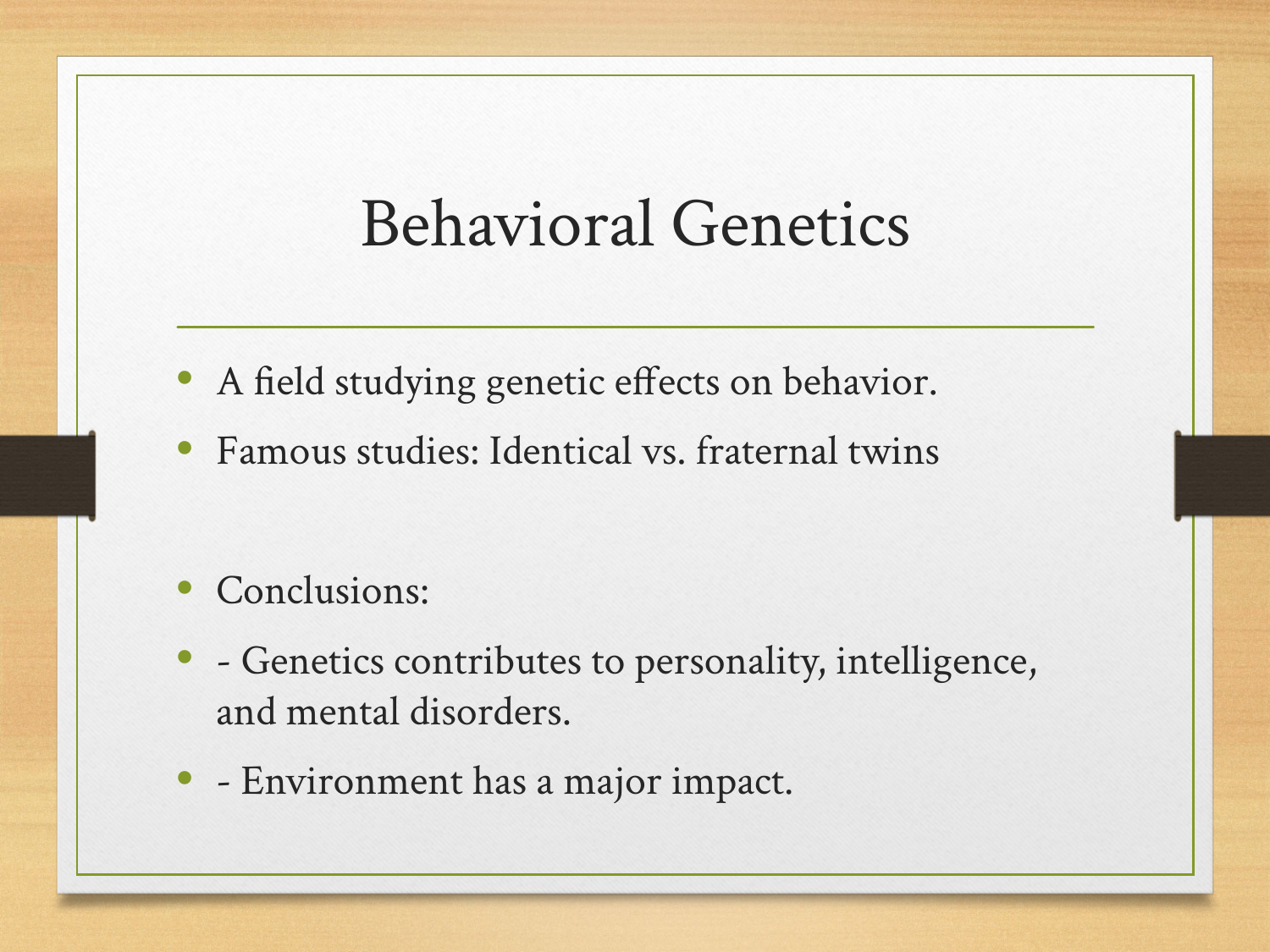

# Behavioral Genetics
A field studying genetic effects on behavior.
Famous studies: Identical vs. fraternal twins

Conclusions:
- Genetics contributes to personality, intelligence, and mental disorders.
- Environment has a major impact.